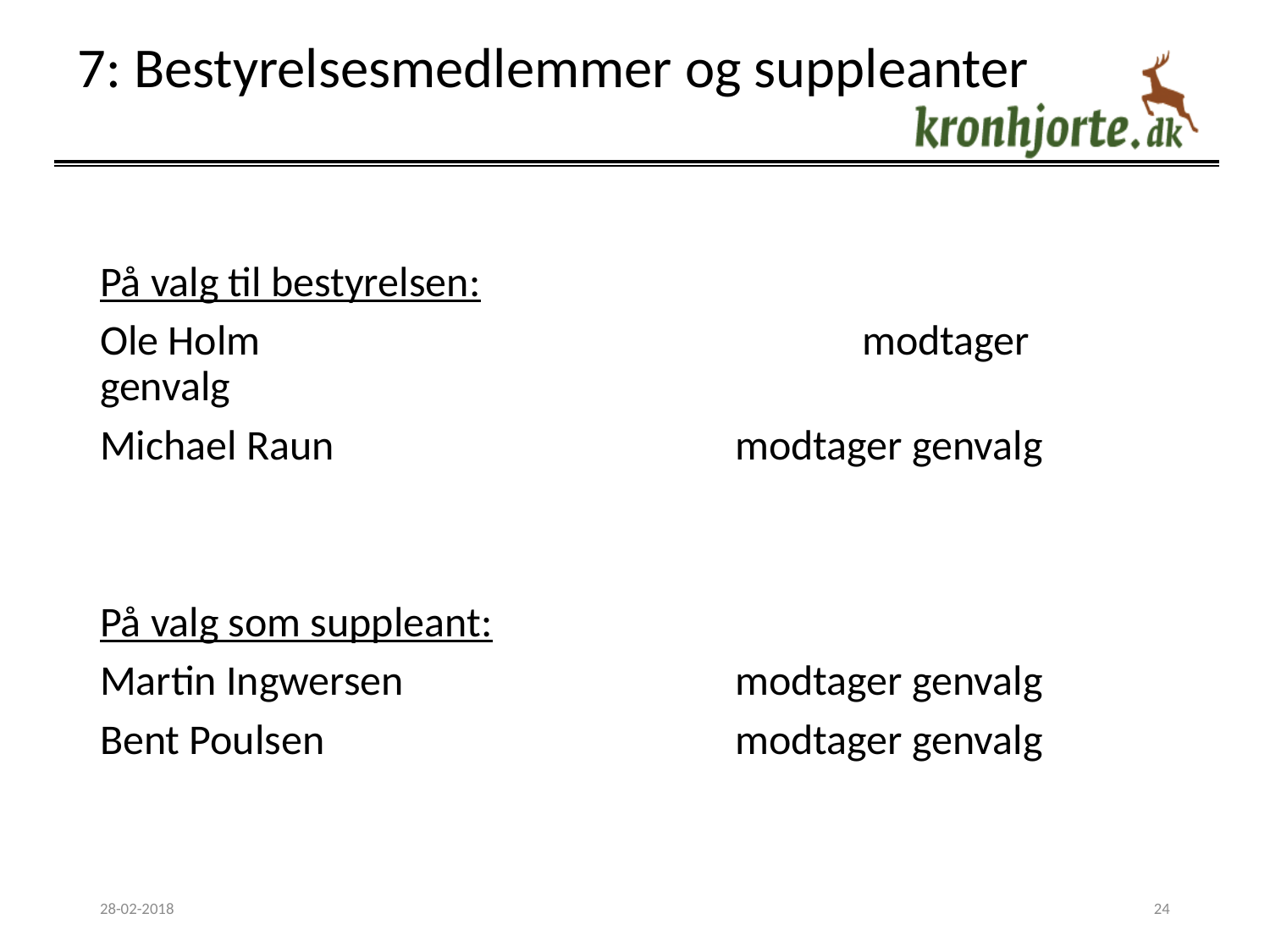

# 7: Bestyrelsesmedlemmer og suppleanter
På valg til bestyrelsen:
Ole Holm					modtager genvalg
Michael Raun				modtager genvalg

På valg som suppleant:
Martin Ingwersen			modtager genvalg
Bent Poulsen				modtager genvalg

28-02-2018
24